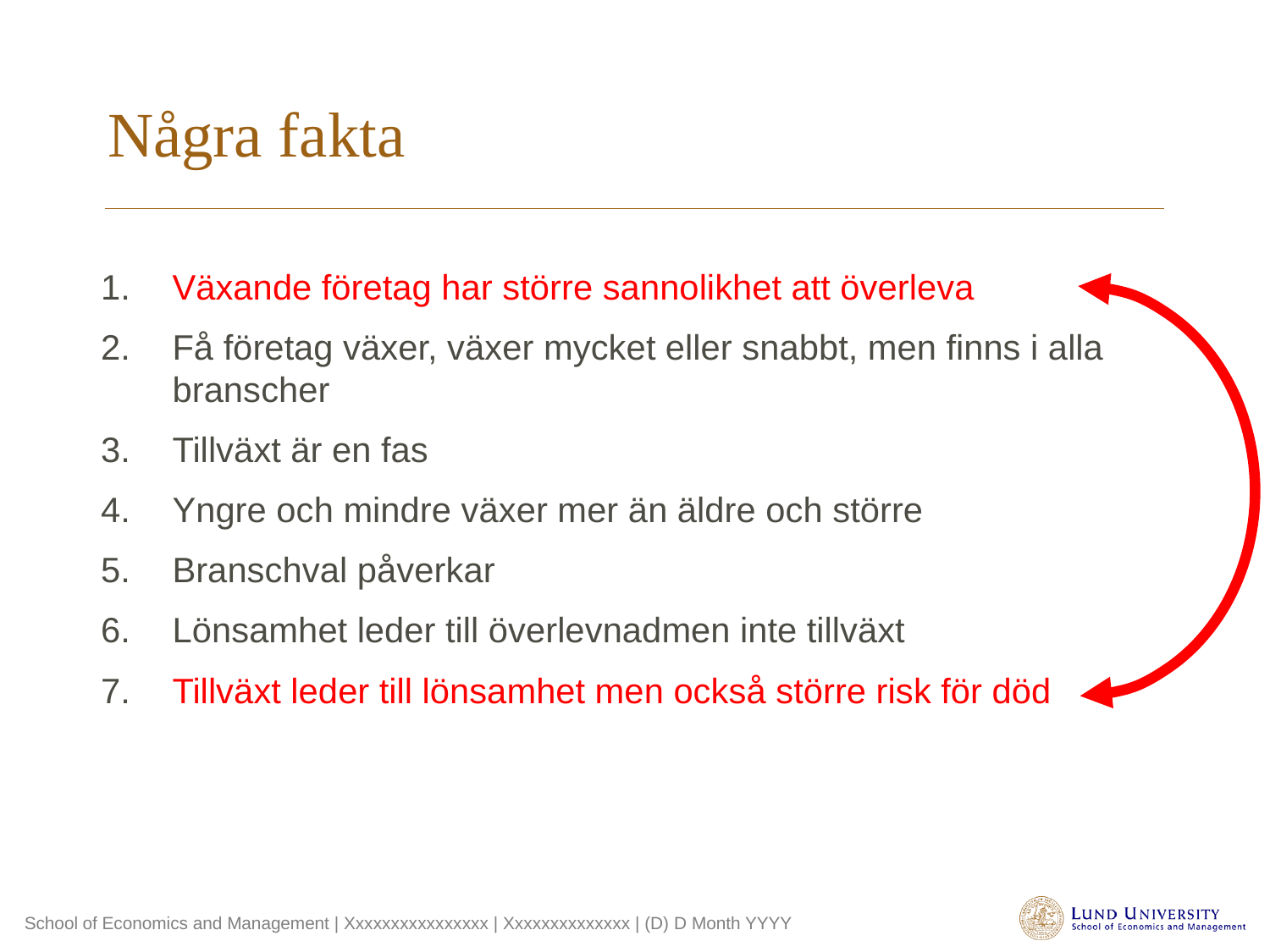

# Några fakta
Växande företag har större sannolikhet att överleva
Få företag växer, växer mycket eller snabbt, men finns i alla branscher
Tillväxt är en fas
Yngre och mindre växer mer än äldre och större
Branschval påverkar
Lönsamhet leder till överlevnadmen inte tillväxt
Tillväxt leder till lönsamhet men också större risk för död